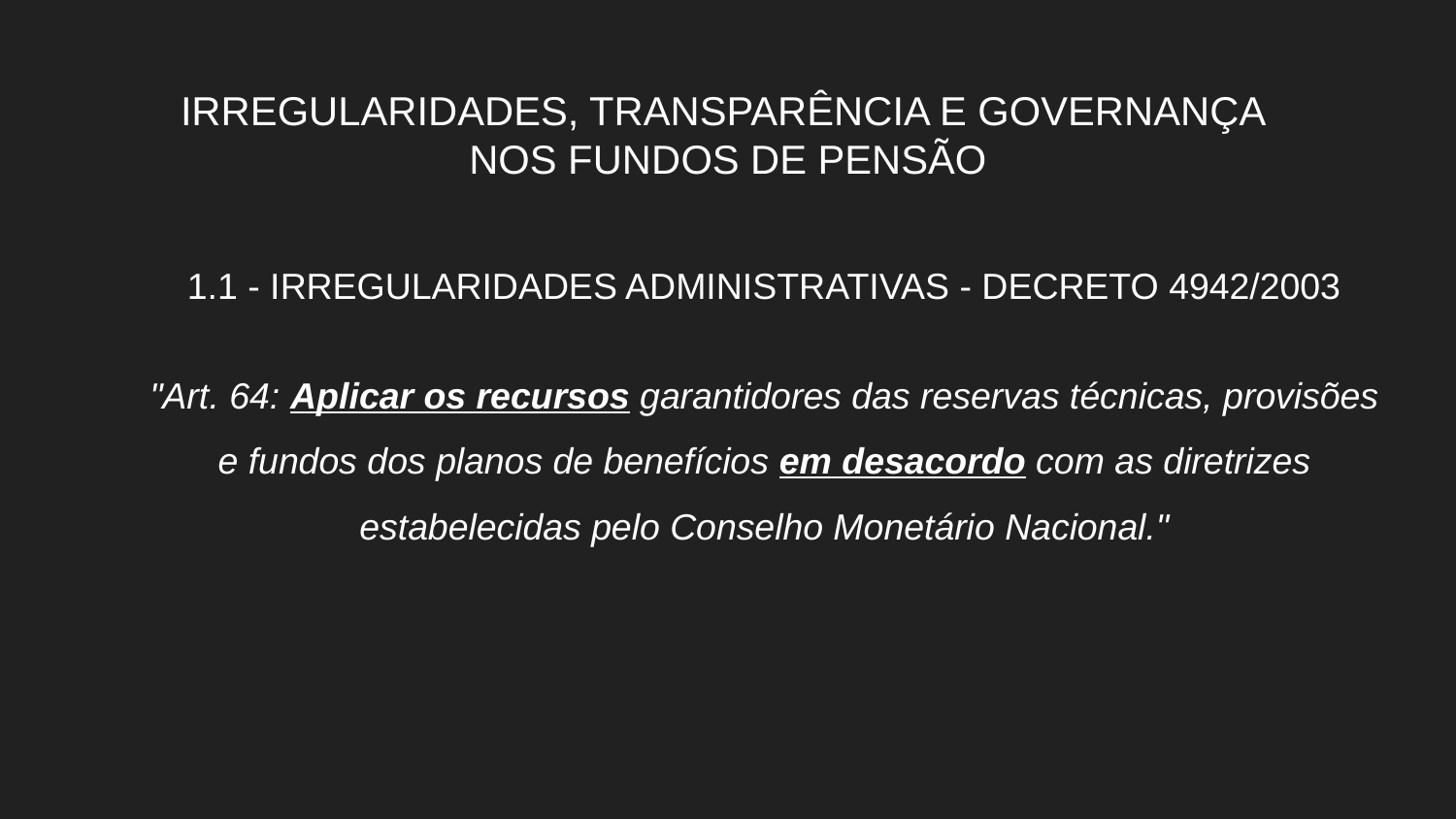

# IRREGULARIDADES, TRANSPARÊNCIA E GOVERNANÇA
NOS FUNDOS DE PENSÃO

1.1 - IRREGULARIDADES ADMINISTRATIVAS - DECRETO 4942/2003

"Art. 64: Aplicar os recursos garantidores das reservas técnicas, provisões e fundos dos planos de benefícios em desacordo com as diretrizes estabelecidas pelo Conselho Monetário Nacional."